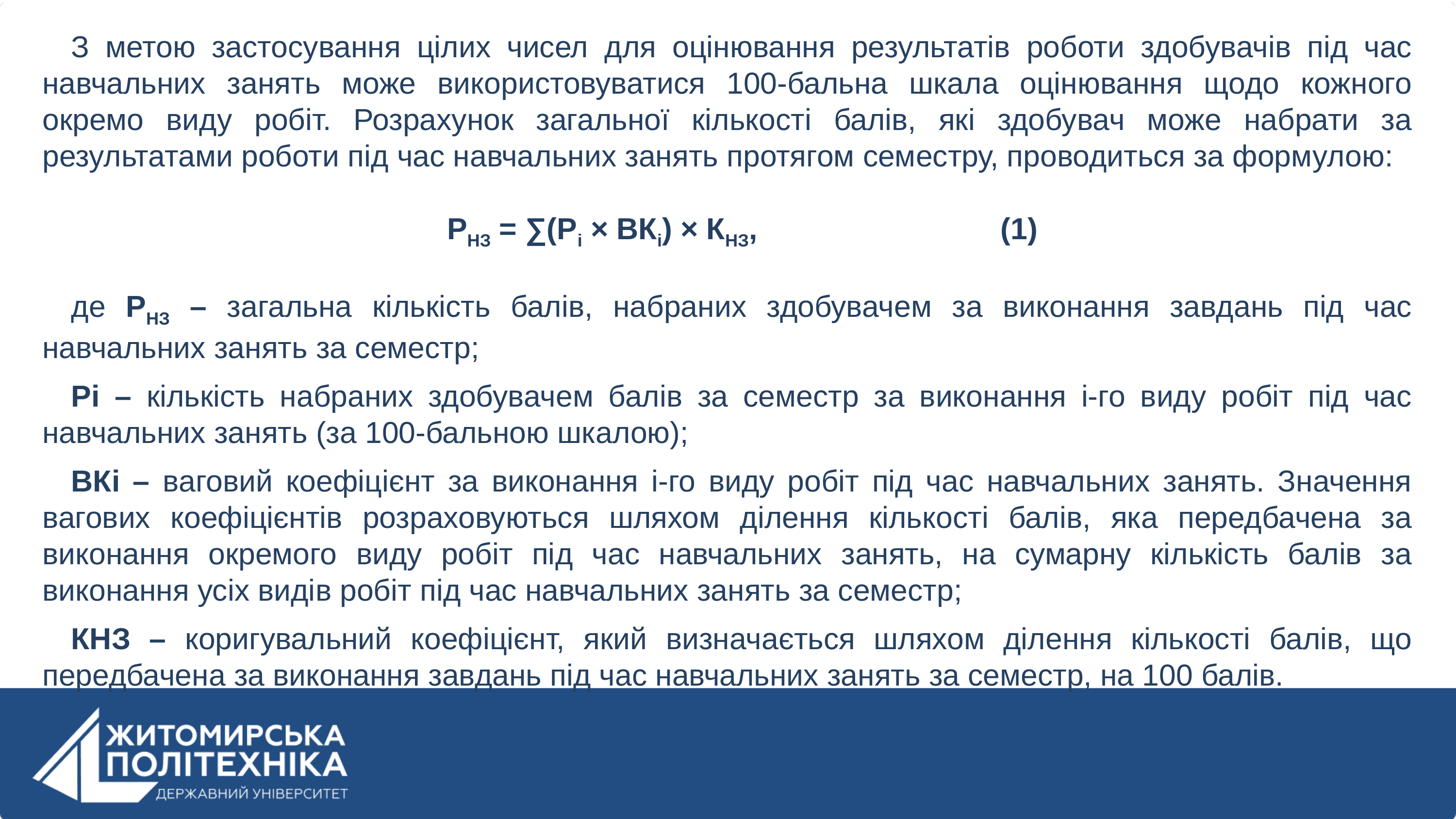

З метою застосування цілих чисел для оцінювання результатів роботи здобувачів під час навчальних занять може використовуватися 100-бальна шкала оцінювання щодо кожного окремо виду робіт. Розрахунок загальної кількості балів, які здобувач може набрати за результатами роботи під час навчальних занять протягом семестру, проводиться за формулою:

РНЗ = ∑(Рi × ВКi) × КНЗ, 				(1)

де РНЗ – загальна кількість балів, набраних здобувачем за виконання завдань під час навчальних занять за семестр;

Рi – кількість набраних здобувачем балів за семестр за виконання і-го виду робіт під час навчальних занять (за 100-бальною шкалою);

ВКi – ваговий коефіцієнт за виконання і-го виду робіт під час навчальних занять. Значення вагових коефіцієнтів розраховуються шляхом ділення кількості балів, яка передбачена за виконання окремого виду робіт під час навчальних занять, на сумарну кількість балів за виконання усіх видів робіт під час навчальних занять за семестр;

КНЗ – коригувальний коефіцієнт, який визначається шляхом ділення кількості балів, що передбачена за виконання завдань під час навчальних занять за семестр, на 100 балів.